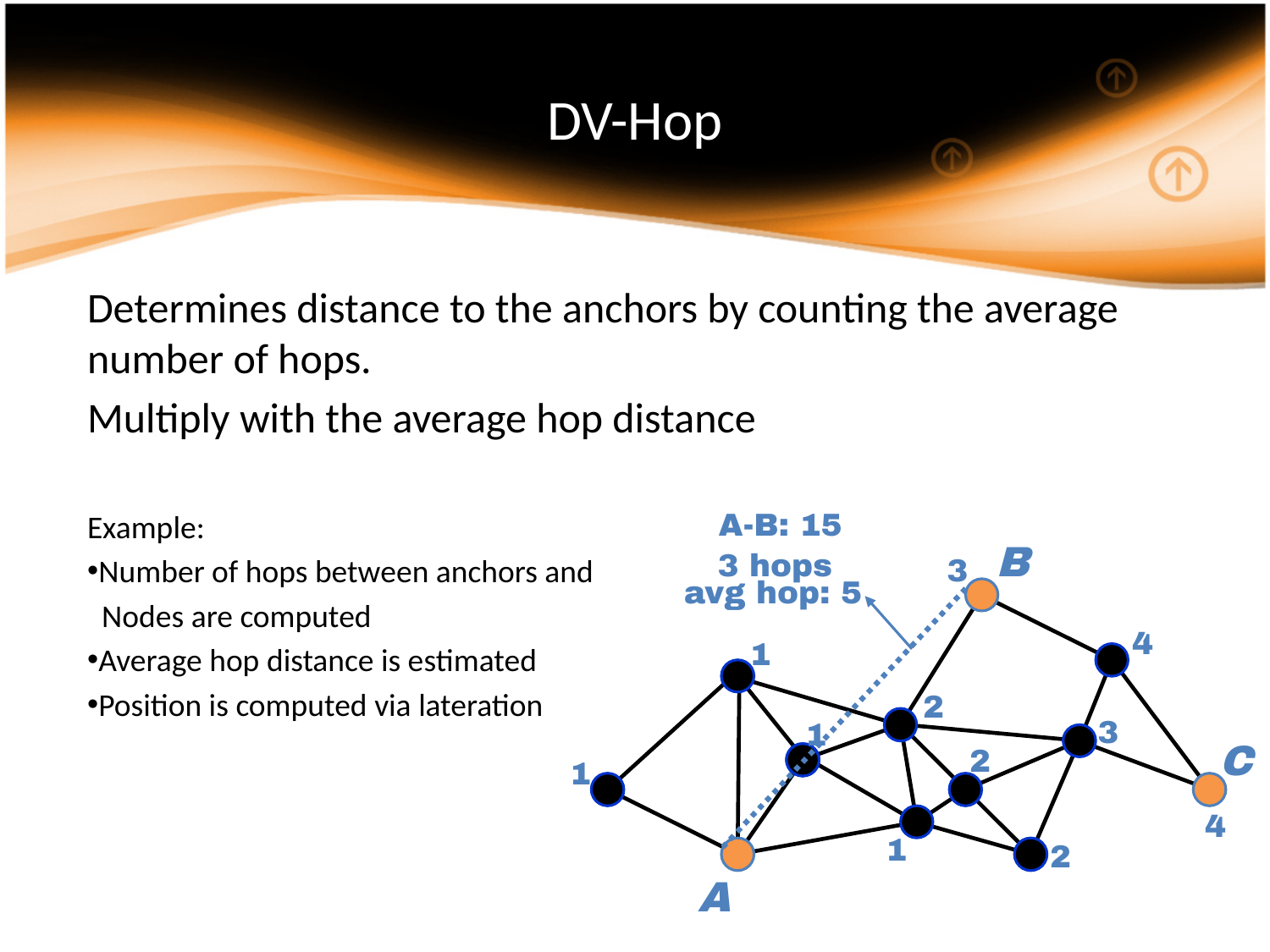

# DV-Hop

Determines distance to the anchors by counting the average number of hops.
Multiply with the average hop distance

Example:
Number of hops between anchors and
  Nodes are computed
Average hop distance is estimated
Position is computed via lateration
A-B: 15

B
3 hops
3
avg hop: 5

4
4
1

2
3
1

C
2

1

1
2

A